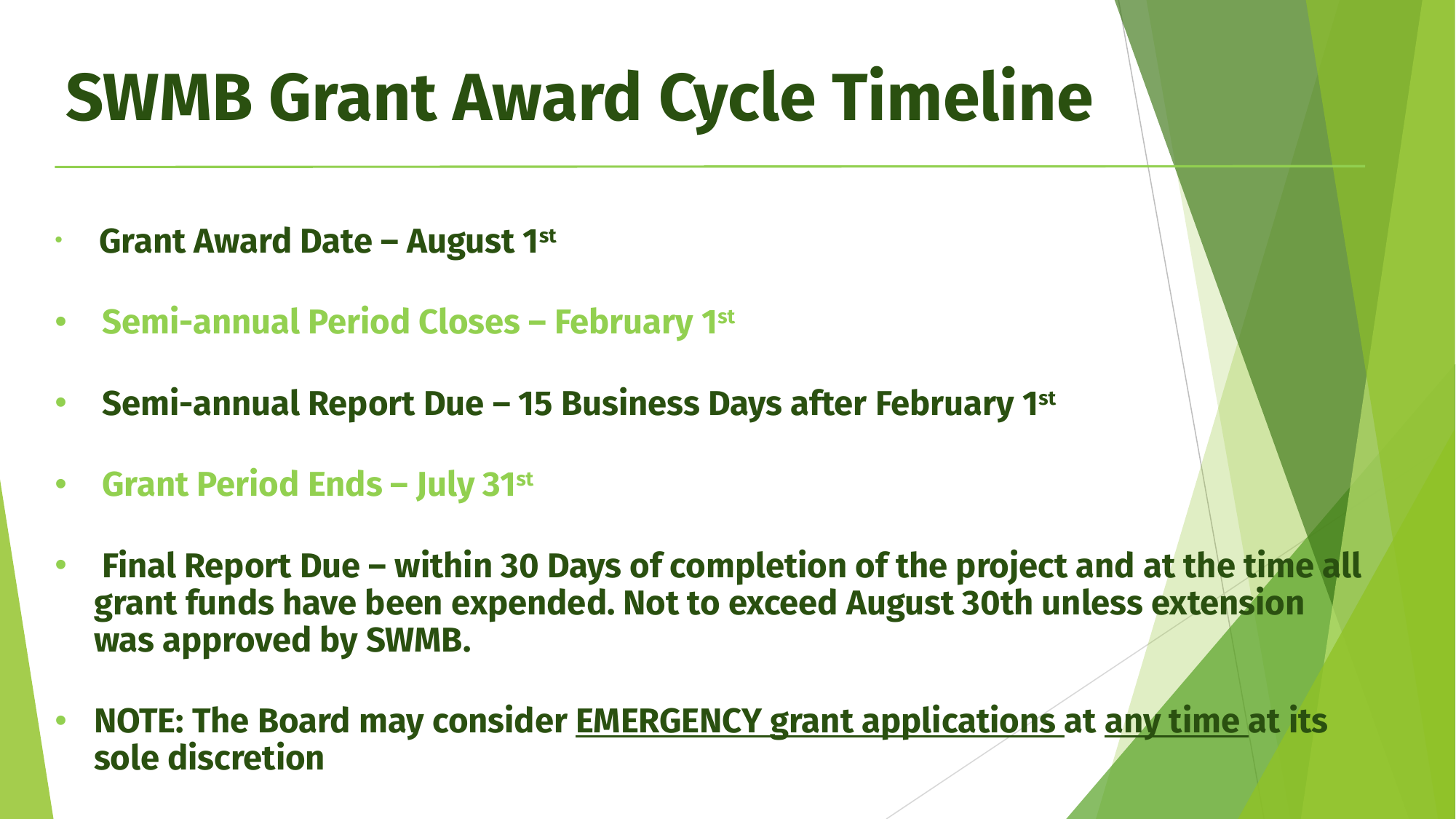

SWMB Grant Award Cycle Timeline
 Grant Award Date – August 1st
 Semi-annual Period Closes – February 1st
 Semi-annual Report Due – 15 Business Days after February 1st
 Grant Period Ends – July 31st
 Final Report Due – within 30 Days of completion of the project and at the time all grant funds have been expended. Not to exceed August 30th unless extension was approved by SWMB.
NOTE: The Board may consider EMERGENCY grant applications at any time at its sole discretion